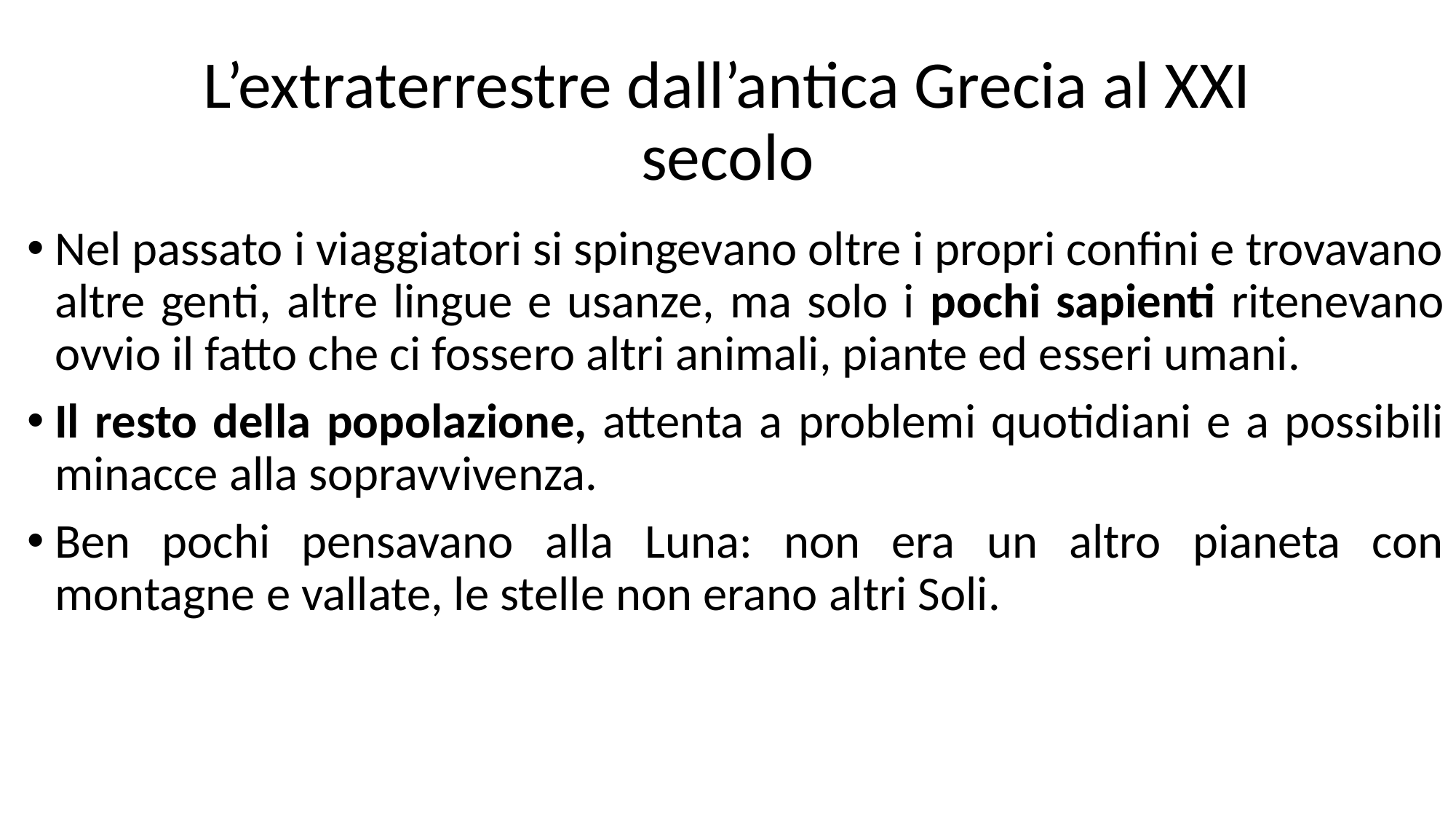

# L’extraterrestre dall’antica Grecia al XXI secolo
Nel passato i viaggiatori si spingevano oltre i propri confini e trovavano altre genti, altre lingue e usanze, ma solo i pochi sapienti ritenevano ovvio il fatto che ci fossero altri animali, piante ed esseri umani.
Il resto della popolazione, attenta a problemi quotidiani e a possibili minacce alla sopravvivenza.
Ben pochi pensavano alla Luna: non era un altro pianeta con montagne e vallate, le stelle non erano altri Soli.